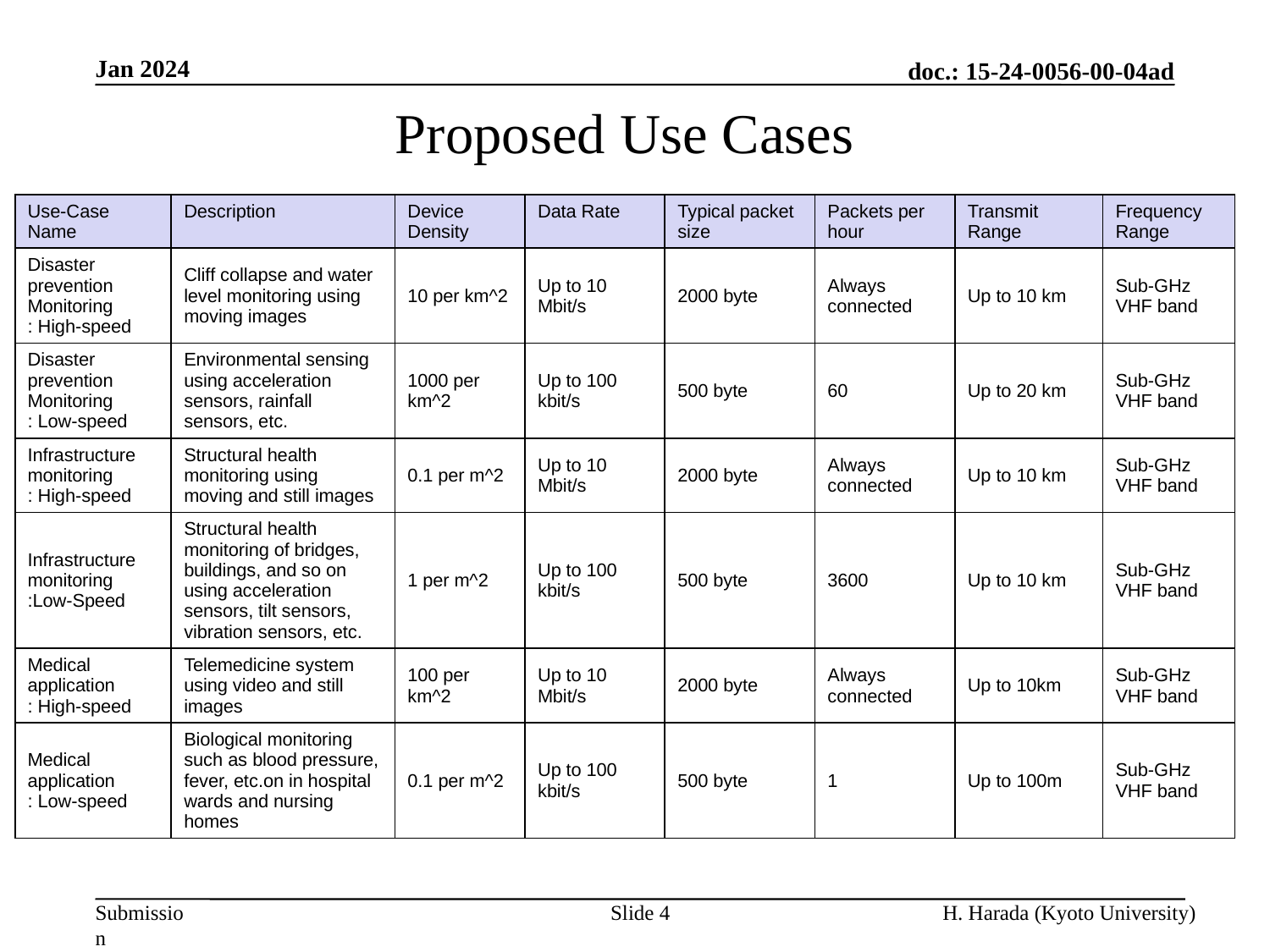

Jan 2024
Proposed Use Cases
| Use-Case Name | Description | Device Density | Data Rate | Typical packet size | Packets per hour | Transmit Range | Frequency Range |
| --- | --- | --- | --- | --- | --- | --- | --- |
| Disaster prevention Monitoring : High-speed | Cliff collapse and water level monitoring using moving images | 10 per km^2 | Up to 10 Mbit/s | 2000 byte | Always connected | Up to 10 km | Sub-GHz VHF band |
| Disaster prevention Monitoring : Low-speed | Environmental sensing using acceleration sensors, rainfall sensors, etc. | 1000 per km^2 | Up to 100 kbit/s | 500 byte | 60 | Up to 20 km | Sub-GHz VHF band |
| Infrastructure monitoring : High-speed | Structural health monitoring using moving and still images | 0.1 per m^2 | Up to 10 Mbit/s | 2000 byte | Always connected | Up to 10 km | Sub-GHz VHF band |
| Infrastructure monitoring :Low-Speed | Structural health monitoring of bridges, buildings, and so on using acceleration sensors, tilt sensors, vibration sensors, etc. | 1 per m^2 | Up to 100 kbit/s | 500 byte | 3600 | Up to 10 km | Sub-GHz VHF band |
| Medical application : High-speed | Telemedicine system using video and still images | 100 per km^2 | Up to 10 Mbit/s | 2000 byte | Always connected | Up to 10km | Sub-GHz VHF band |
| Medical application : Low-speed | Biological monitoring such as blood pressure, fever, etc.on in hospital wards and nursing homes | 0.1 per m^2 | Up to 100 kbit/s | 500 byte | 1 | Up to 100m | Sub-GHz VHF band |
Slide 4
H. Harada (Kyoto University)